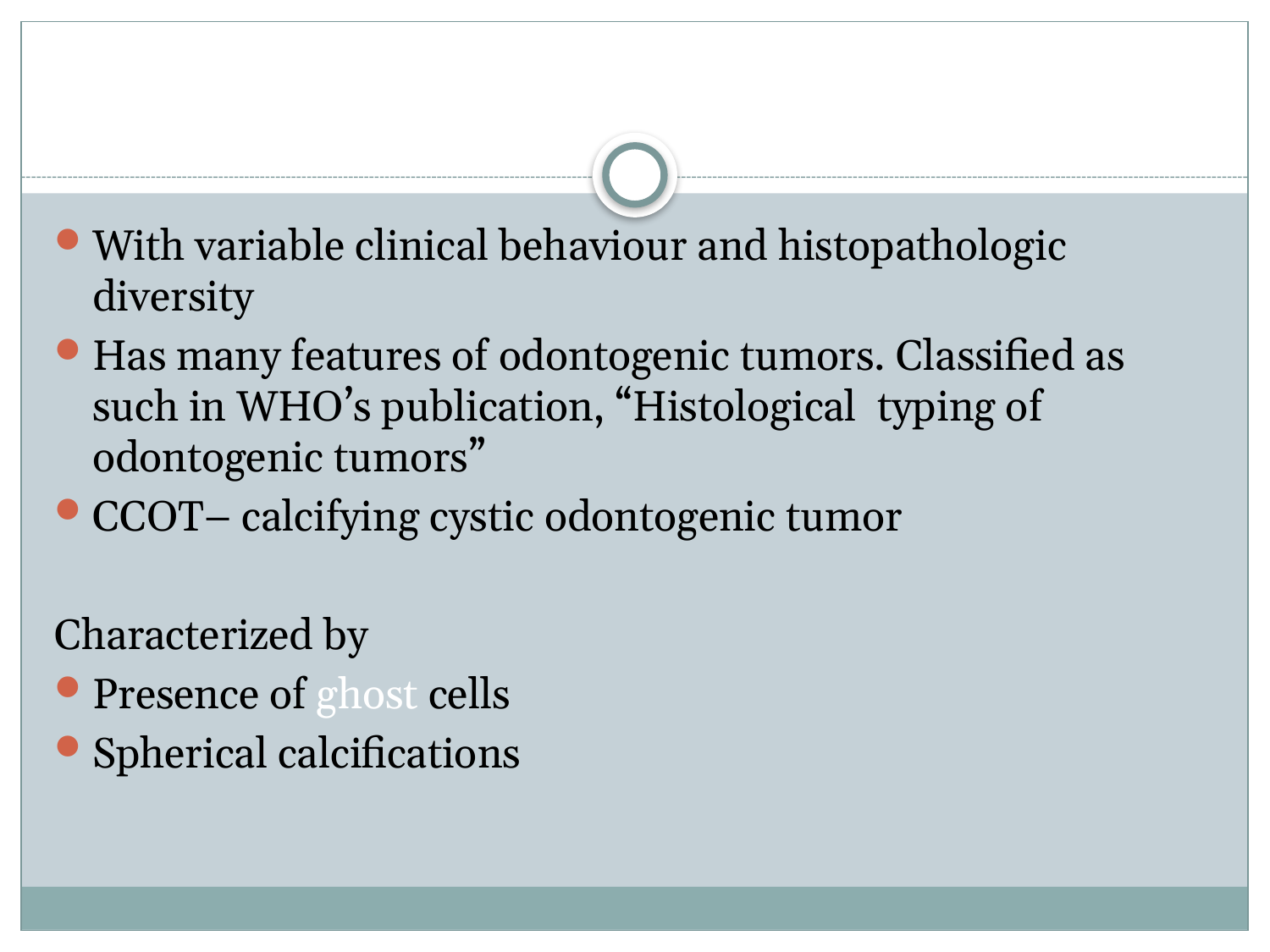

#
With variable clinical behaviour and histopathologic diversity
Has many features of odontogenic tumors. Classified as such in WHO’s publication, “Histological  typing of odontogenic tumors”
CCOT– calcifying cystic odontogenic tumor

Characterized by
Presence of ghost cells
Spherical calcifications